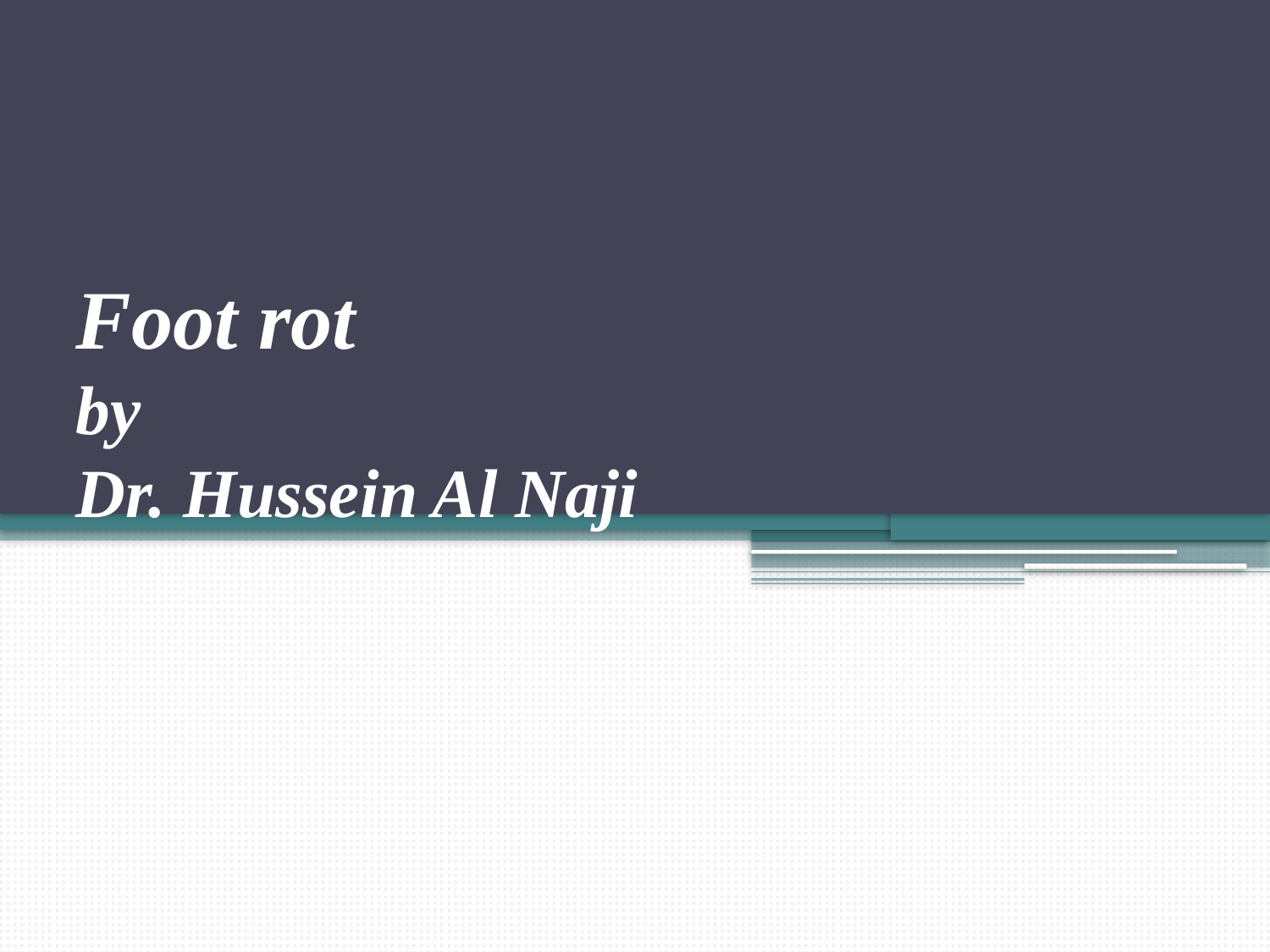

# Foot rot by Dr. Hussein Al Naji